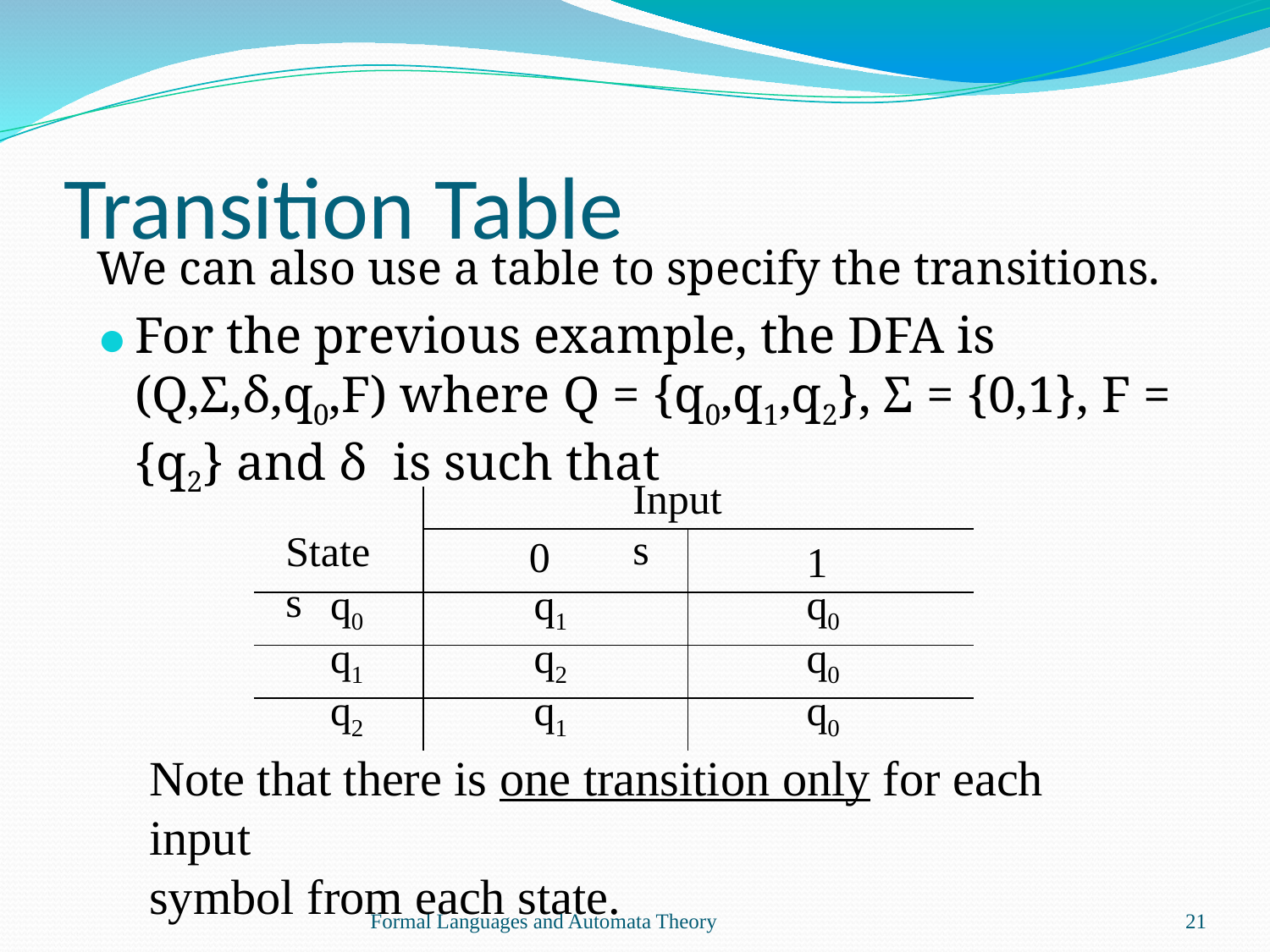

# Transition Table
We can also use a table to specify the transitions.
For the previous example, the DFA is (Q,Σ,δ,q0,F) where Q = {q0,q1,q2}, Σ = {0,1}, F = {q2} and δ  is such that
Inputs
States
0
1
q0
q1
q0
q1
q2
q0
q2
q1
q0
Note that there is one transition only for each input
symbol from each state.
Formal Languages and Automata Theory
21